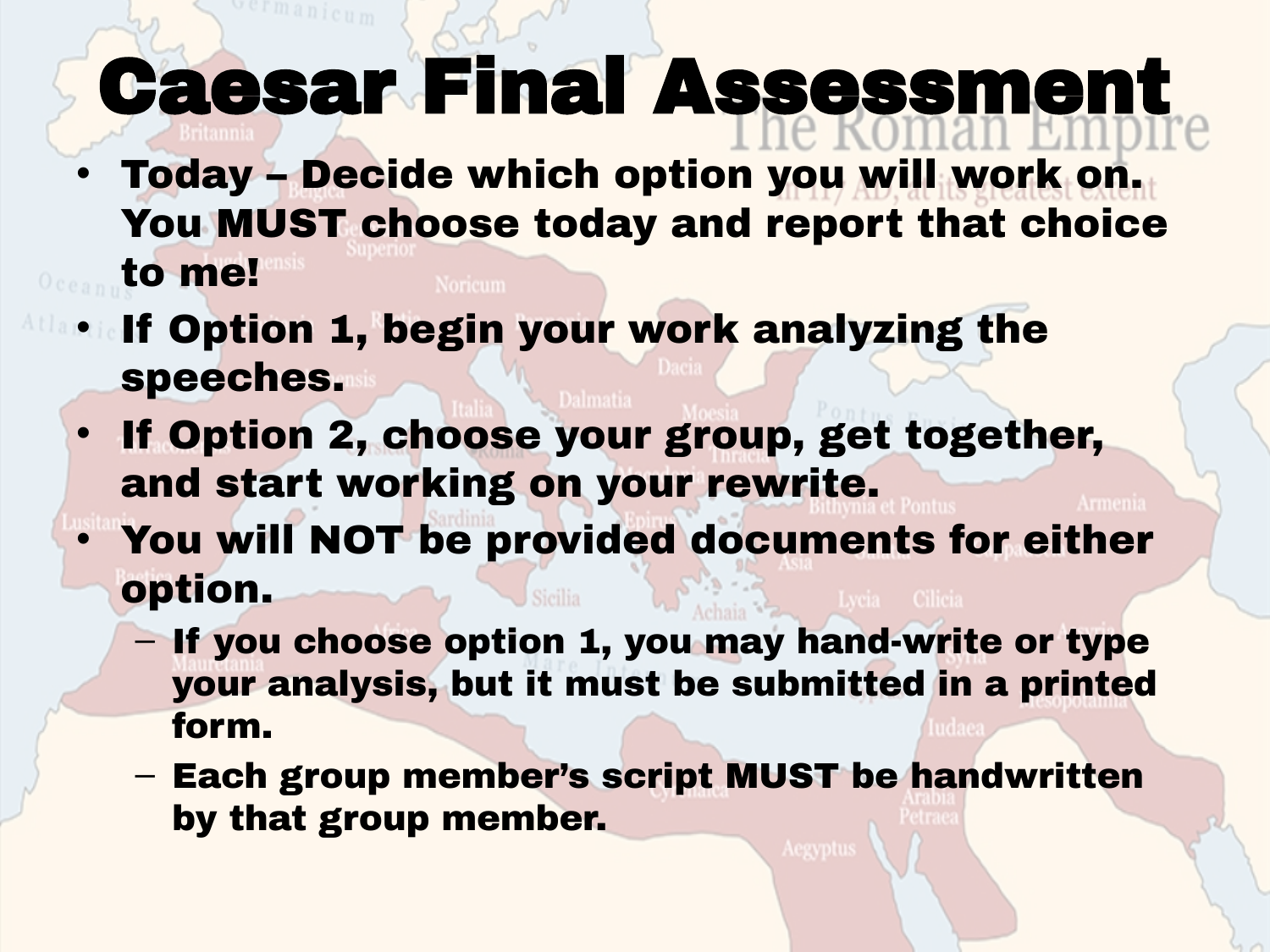

# Caesar Final Assessment
Today – Decide which option you will work on. You MUST choose today and report that choice to me!
If Option 1, begin your work analyzing the speeches.
If Option 2, choose your group, get together, and start working on your rewrite.
You will NOT be provided documents for either option.
If you choose option 1, you may hand-write or type your analysis, but it must be submitted in a printed form.
Each group member’s script MUST be handwritten by that group member.